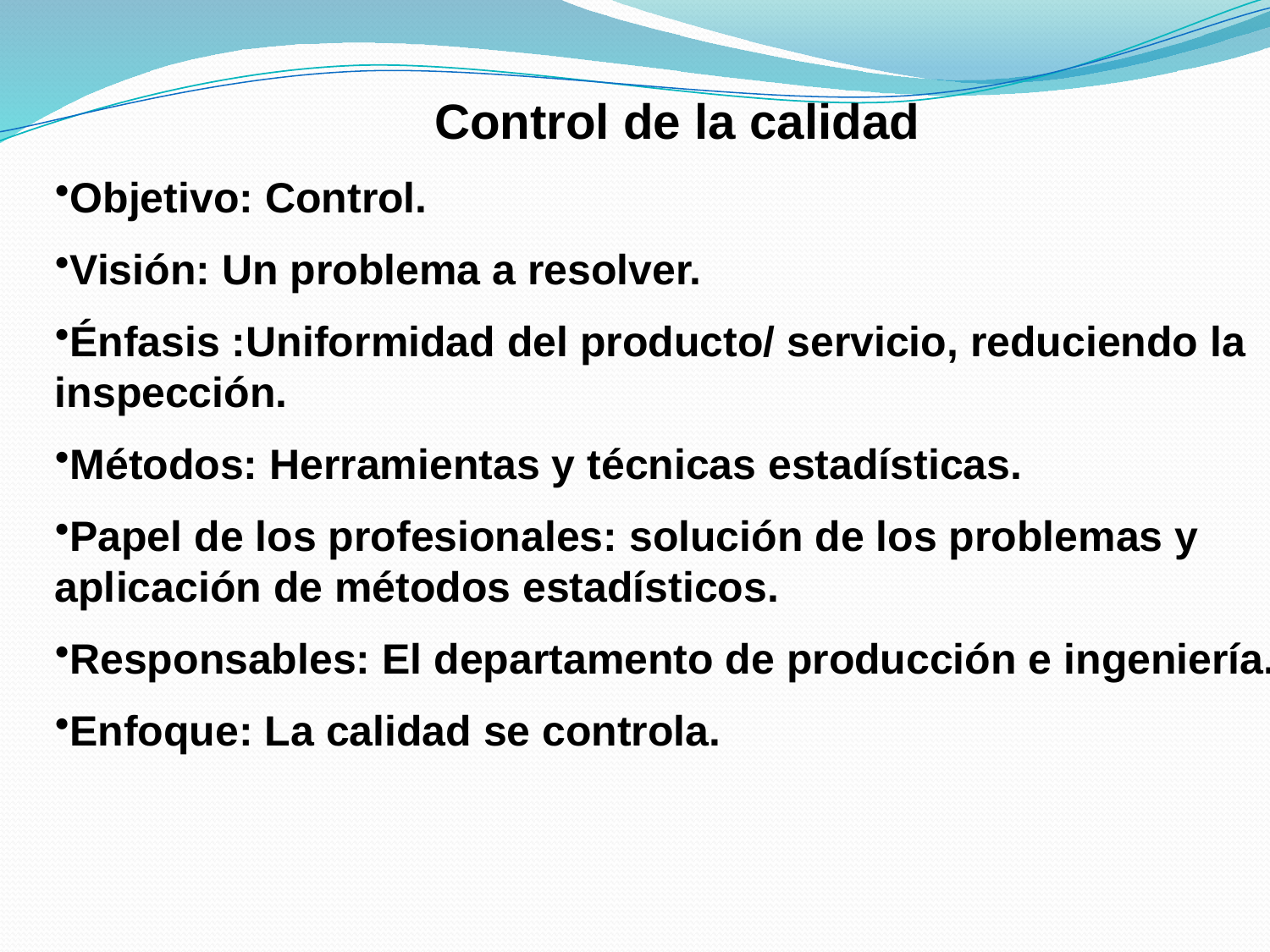

Control de la calidad
Objetivo: Control.
Visión: Un problema a resolver.
Énfasis :Uniformidad del producto/ servicio, reduciendo la inspección.
Métodos: Herramientas y técnicas estadísticas.
Papel de los profesionales: solución de los problemas y aplicación de métodos estadísticos.
Responsables: El departamento de producción e ingeniería.
Enfoque: La calidad se controla.